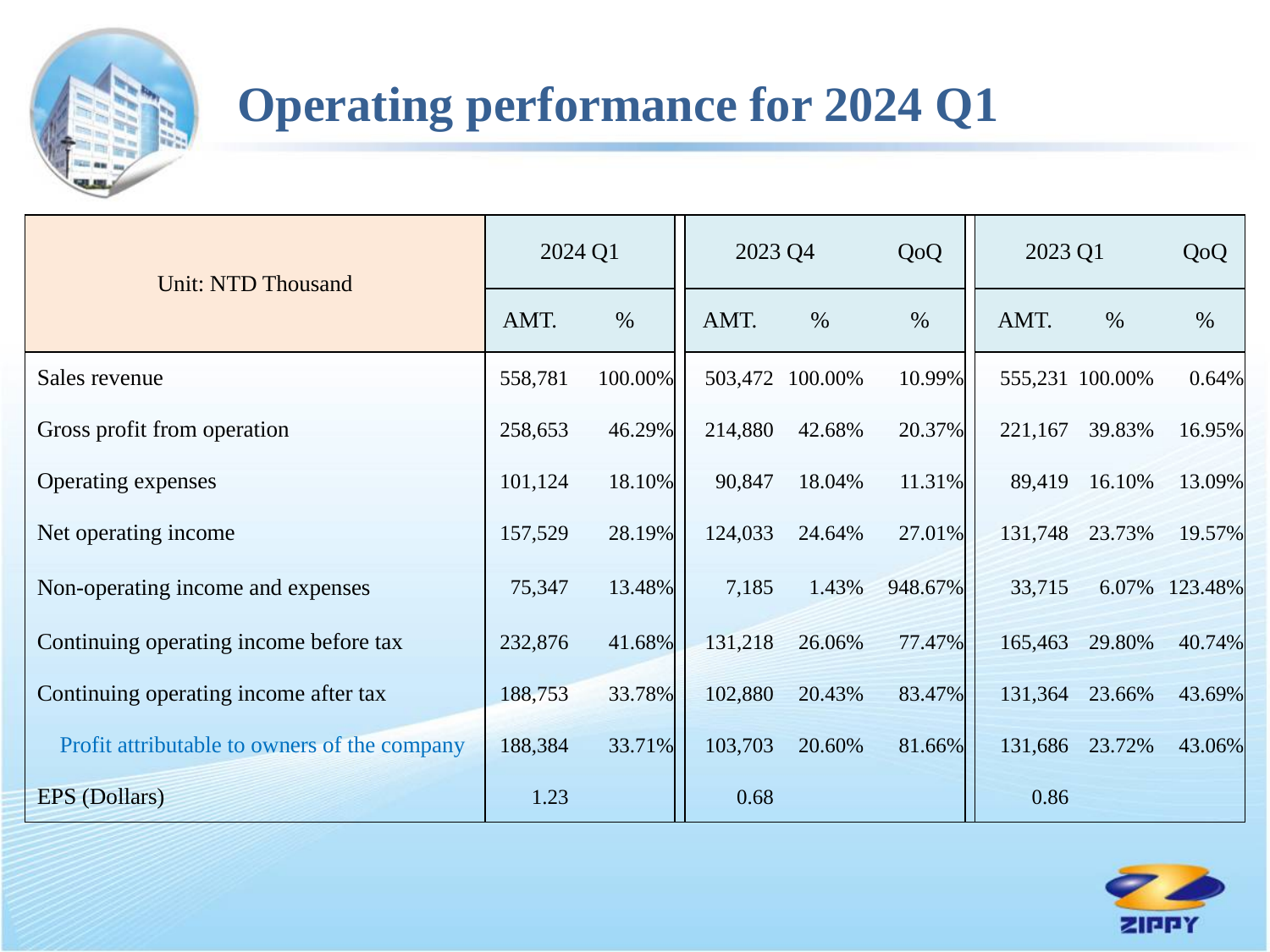

Operating performance for 2024 Q1

| Unit: NTD Thousand | 2024 Q1 |  |  | 2023 Q4 |  |  | QoQ |  | 2023 Q1 |  |  | QoQ |
| --- | --- | --- | --- | --- | --- | --- | --- | --- | --- | --- | --- | --- |
|  | AMT. | % |  | AMT. | % |  | % |  | AMT. | % |  | % |
| Sales revenue | 558,781 | 100.00% |  | 503,472 | 100.00% |  | 10.99% |  | 555,231 | 100.00% |  | 0.64% |
| Gross profit from operation | 258,653 | 46.29% |  | 214,880 | 42.68% |  | 20.37% |  | 221,167 | 39.83% |  | 16.95% |
| Operating expenses | 101,124 | 18.10% |  | 90,847 | 18.04% |  | 11.31% |  | 89,419 | 16.10% |  | 13.09% |
| Net operating income | 157,529 | 28.19% |  | 124,033 | 24.64% |  | 27.01% |  | 131,748 | 23.73% |  | 19.57% |
| Non-operating income and expenses | 75,347 | 13.48% |  | 7,185 | 1.43% |  | 948.67% |  | 33,715 | 6.07% |  | 123.48% |
| Continuing operating income before tax | 232,876 | 41.68% |  | 131,218 | 26.06% |  | 77.47% |  | 165,463 | 29.80% |  | 40.74% |
| Continuing operating income after tax | 188,753 | 33.78% |  | 102,880 | 20.43% |  | 83.47% |  | 131,364 | 23.66% |  | 43.69% |
| Profit attributable to owners of the company | 188,384 | 33.71% |  | 103,703 | 20.60% |  | 81.66% |  | 131,686 | 23.72% |  | 43.06% |
| EPS (Dollars) | 1.23 |  |  | 0.68 |  |  |  |  | 0.86 |  |  |  |